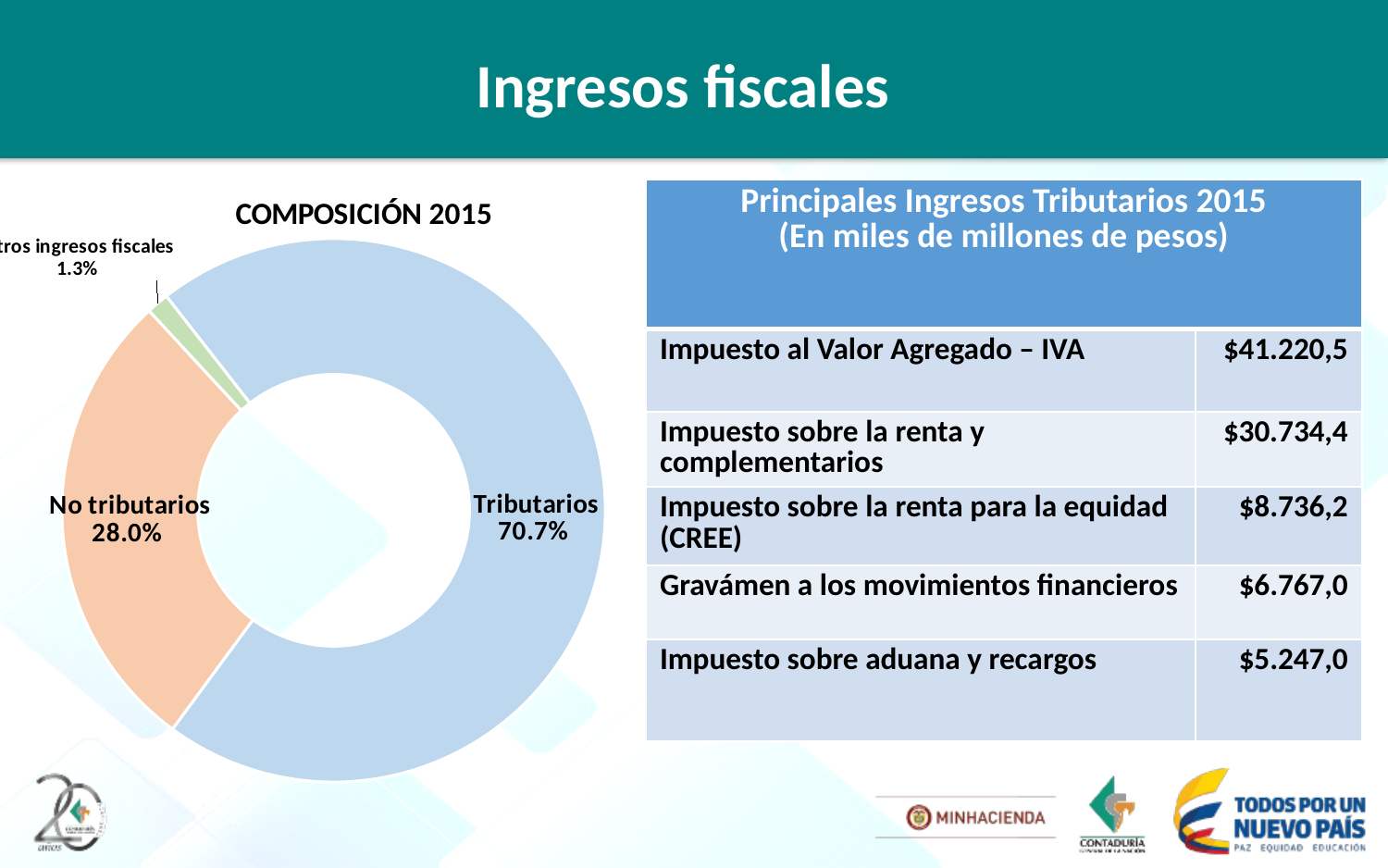

# Ingresos fiscales

### Chart: COMPOSICIÓN 2015

| Category | Ventas |
|---|---|
| Tributarios | 104105840605.0 |
| No tributarios | 41283186670.0 |
| Otros ingresos fiscales | 1948246143.0 |
| Principales Ingresos Tributarios 2015 (En miles de millones de pesos) |  |
| --- | --- |
| Impuesto al Valor Agregado – IVA | $41.220,5 |
| Impuesto sobre la renta y complementarios | $30.734,4 |
| Impuesto sobre la renta para la equidad (CREE) | $8.736,2 |
| Gravámen a los movimientos financieros | $6.767,0 |
| Impuesto sobre aduana y recargos | $5.247,0 |